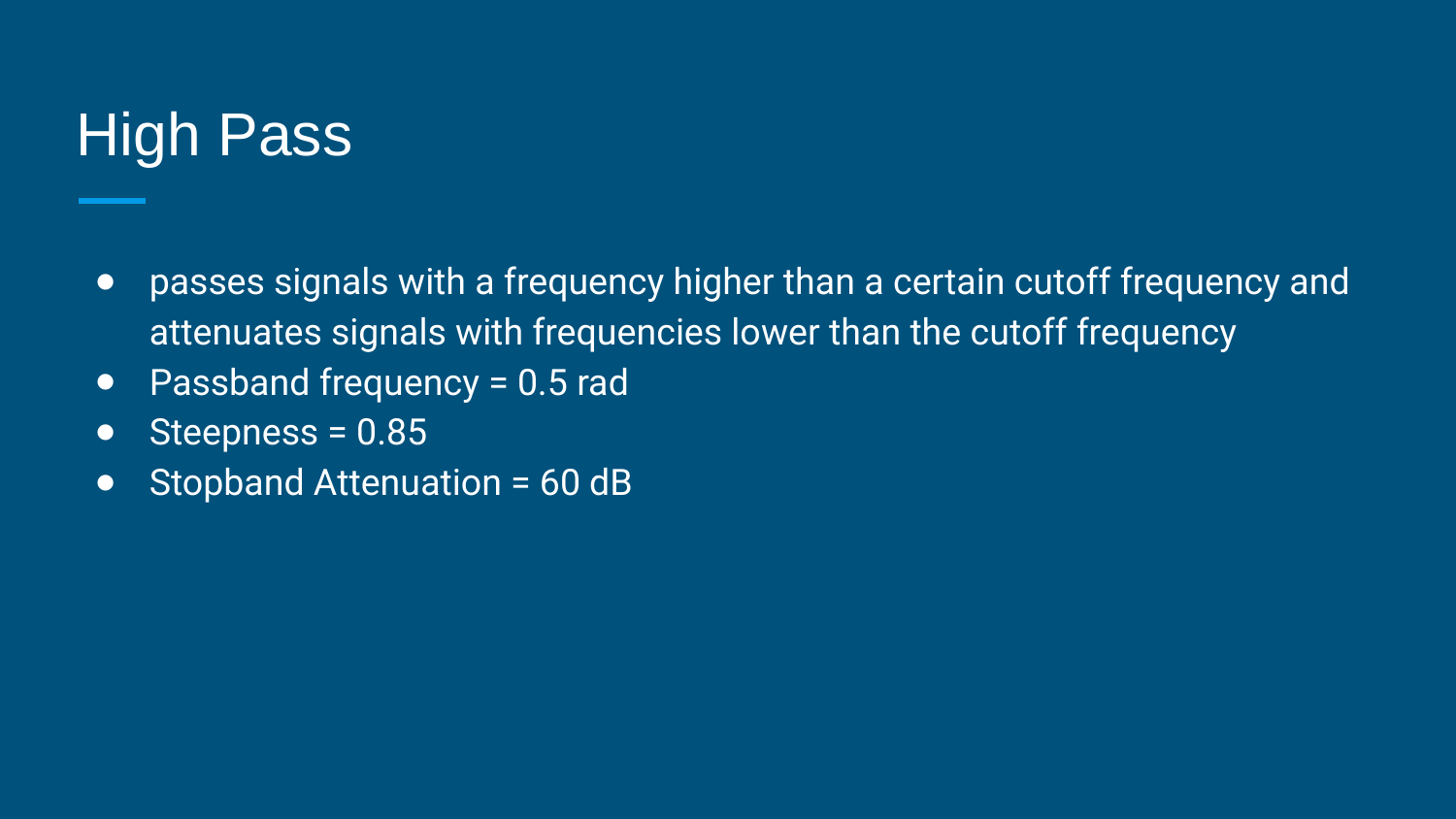

# High Pass
passes signals with a frequency higher than a certain cutoff frequency and attenuates signals with frequencies lower than the cutoff frequency
Passband frequency = 0.5 rad
Steepness = 0.85
Stopband Attenuation = 60 dB